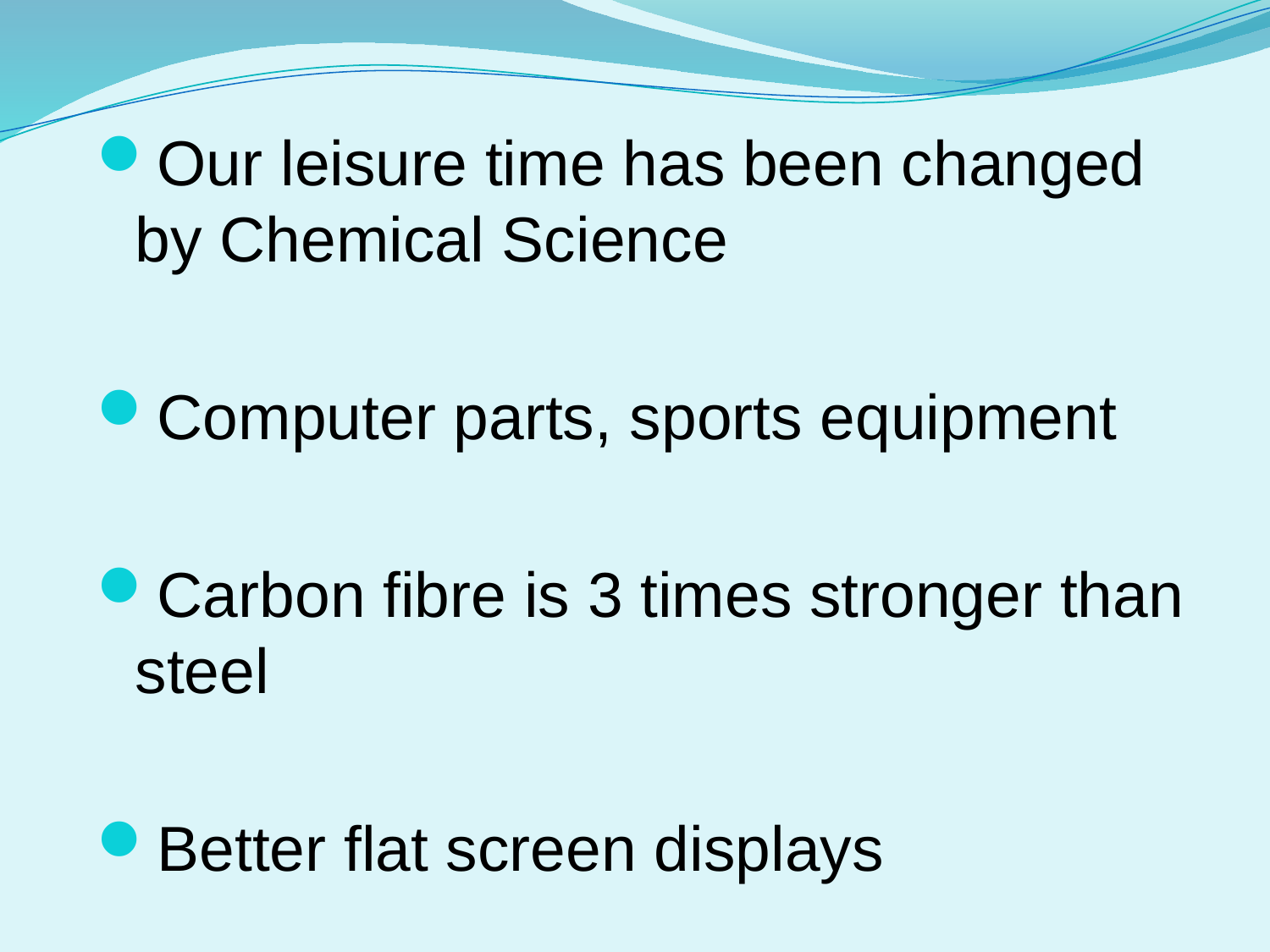

Our leisure time has been changed by Chemical Science

Computer parts, sports equipment

Carbon fibre is 3 times stronger than steel

Better flat screen displays